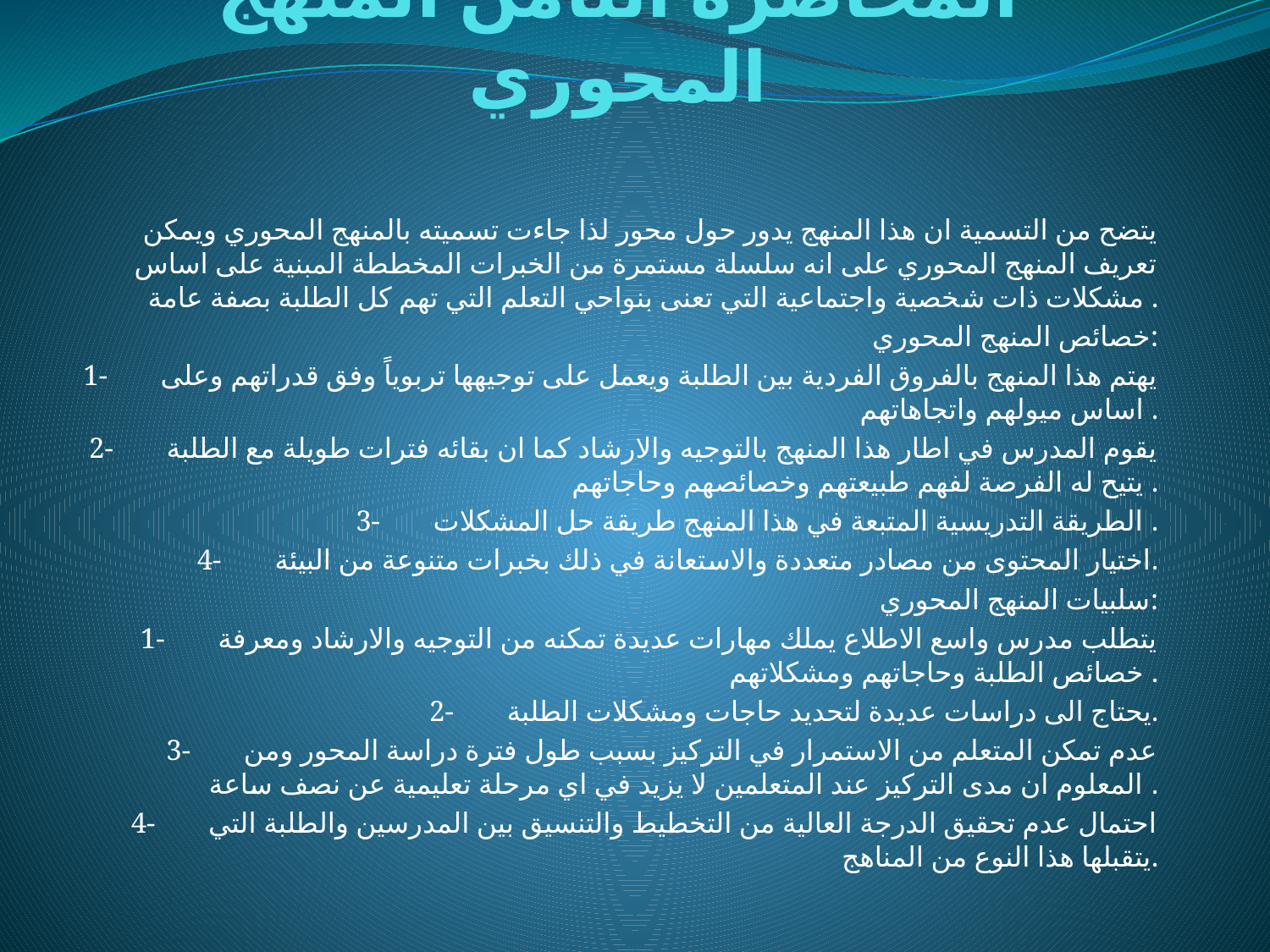

# المحاضرة الثامن المنهج المحوري
يتضح من التسمية ان هذا المنهج يدور حول محور لذا جاءت تسميته بالمنهج المحوري ويمكن تعريف المنهج المحوري على انه سلسلة مستمرة من الخبرات المخططة المبنية على اساس مشكلات ذات شخصية واجتماعية التي تعنى بنواحي التعلم التي تهم كل الطلبة بصفة عامة .
خصائص المنهج المحوري:
1-	يهتم هذا المنهج بالفروق الفردية بين الطلبة ويعمل على توجيهها تربوياً وفق قدراتهم وعلى اساس ميولهم واتجاهاتهم .
2-	يقوم المدرس في اطار هذا المنهج بالتوجيه والارشاد كما ان بقائه فترات طويلة مع الطلبة يتيح له الفرصة لفهم طبيعتهم وخصائصهم وحاجاتهم .
3-	الطريقة التدريسية المتبعة في هذا المنهج طريقة حل المشكلات .
4-	اختيار المحتوى من مصادر متعددة والاستعانة في ذلك بخبرات متنوعة من البيئة.
سلبيات المنهج المحوري:
1-	يتطلب مدرس واسع الاطلاع يملك مهارات عديدة تمكنه من التوجيه والارشاد ومعرفة خصائص الطلبة وحاجاتهم ومشكلاتهم .
2-	يحتاج الى دراسات عديدة لتحديد حاجات ومشكلات الطلبة.
3-	عدم تمكن المتعلم من الاستمرار في التركيز بسبب طول فترة دراسة المحور ومن المعلوم ان مدى التركيز عند المتعلمين لا يزيد في اي مرحلة تعليمية عن نصف ساعة .
4-	احتمال عدم تحقيق الدرجة العالية من التخطيط والتنسيق بين المدرسين والطلبة التي يتقبلها هذا النوع من المناهج.